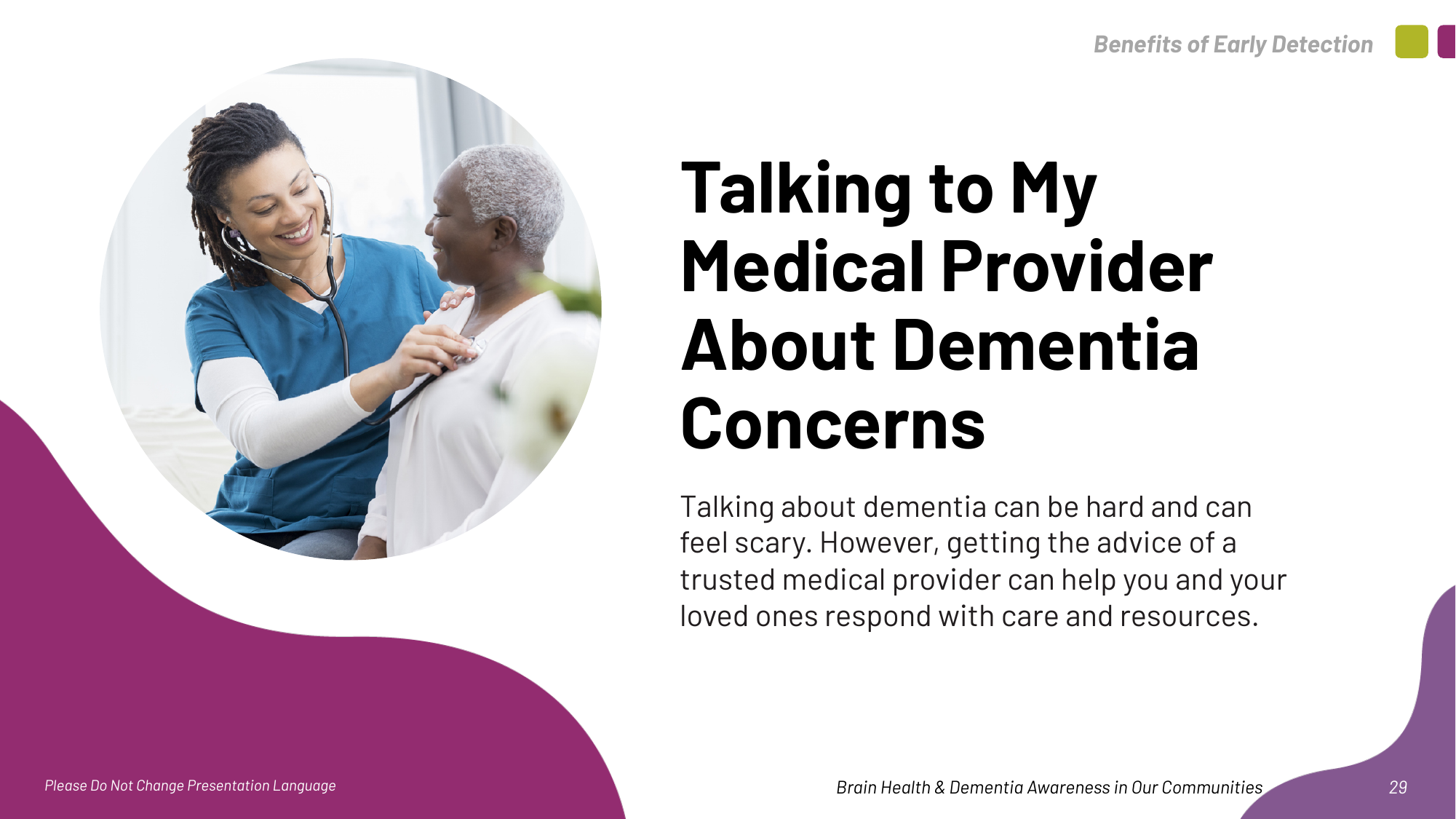

Benefits of Early Detection

Talking to My Medical Provider About Dementia Concerns
Talking about dementia can be hard and can feel scary. However, getting the advice of a trusted medical provider can help you and your loved ones respond with care and resources.
Please Do Not Change Presentation Language
Brain Health & Dementia Awareness in Our Communities		  29